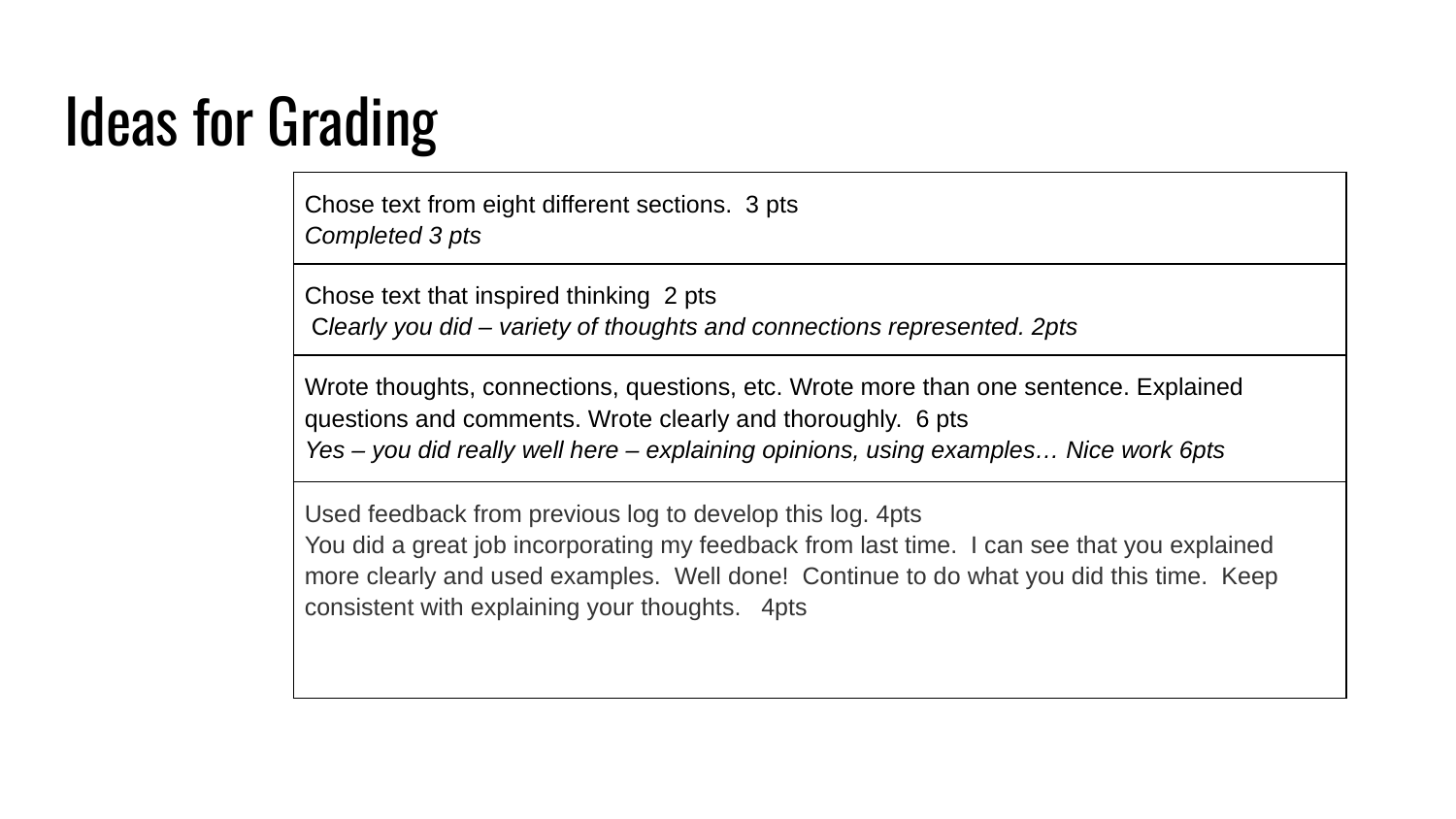

# Ideas for Grading
| Chose text from eight different sections. 3 pts Completed 3 pts |
| --- |
| Chose text that inspired thinking 2 pts Clearly you did – variety of thoughts and connections represented. 2pts |
| Wrote thoughts, connections, questions, etc. Wrote more than one sentence. Explained questions and comments. Wrote clearly and thoroughly. 6 pts Yes – you did really well here – explaining opinions, using examples… Nice work 6pts |
| Used feedback from previous log to develop this log. 4pts You did a great job incorporating my feedback from last time. I can see that you explained more clearly and used examples. Well done! Continue to do what you did this time. Keep consistent with explaining your thoughts. 4pts |